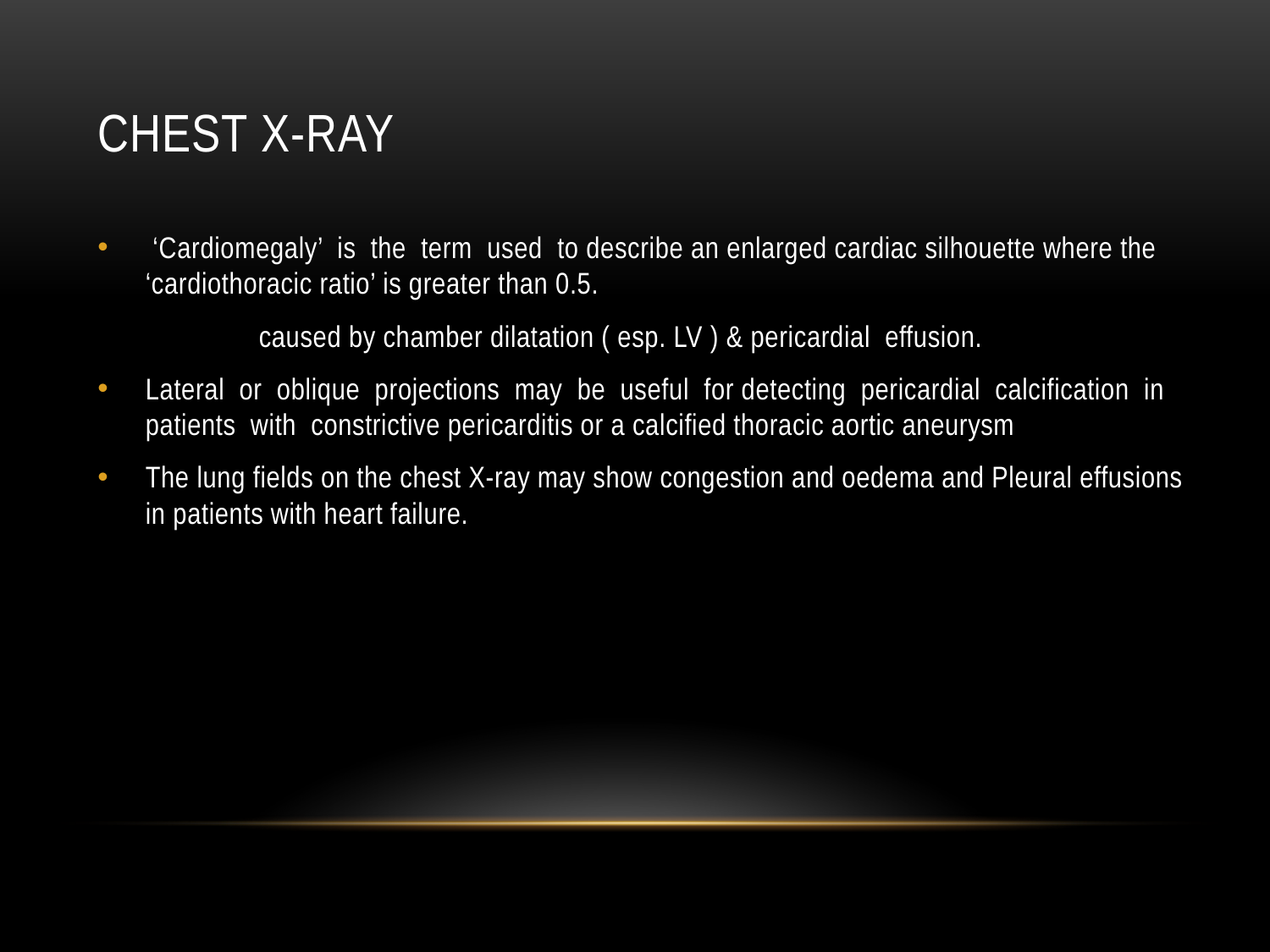

# Chest X-ray
 ‘Cardiomegaly’  is  the  term  used  to describe an enlarged cardiac silhouette where the ‘cardiothoracic ratio’ is greater than 0.5.
                      caused by chamber dilatation ( esp. LV ) & pericardial  effusion.
Lateral  or  oblique  projections  may  be  useful  for detecting  pericardial  calcification  in  patients  with  constrictive pericarditis or a calcified thoracic aortic aneurysm
The lung fields on the chest X-ray may show congestion and oedema and Pleural effusions  in patients with heart failure.